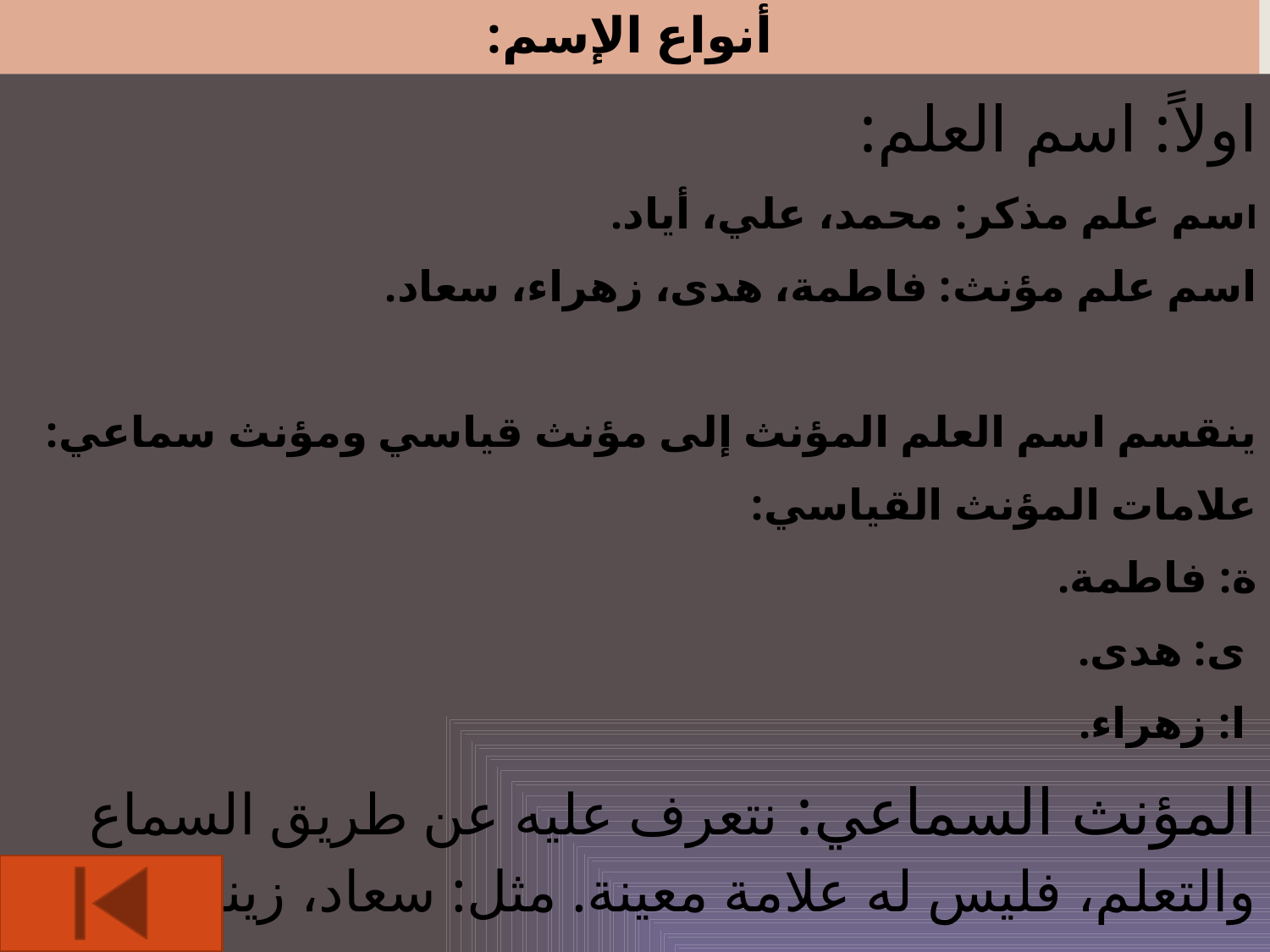

# أنواع الإسم:
اولاً: اسم العلم:
اسم علم مذكر: محمد، علي، أياد.
اسم علم مؤنث: فاطمة، هدى، زهراء، سعاد.

ينقسم اسم العلم المؤنث إلى مؤنث قياسي ومؤنث سماعي:
علامات المؤنث القياسي:
ة: فاطمة.
 ى: هدى.
 ا: زهراء.
المؤنث السماعي: نتعرف عليه عن طريق السماع والتعلم، فليس له علامة معينة. مثل: سعاد، زينب، هند.